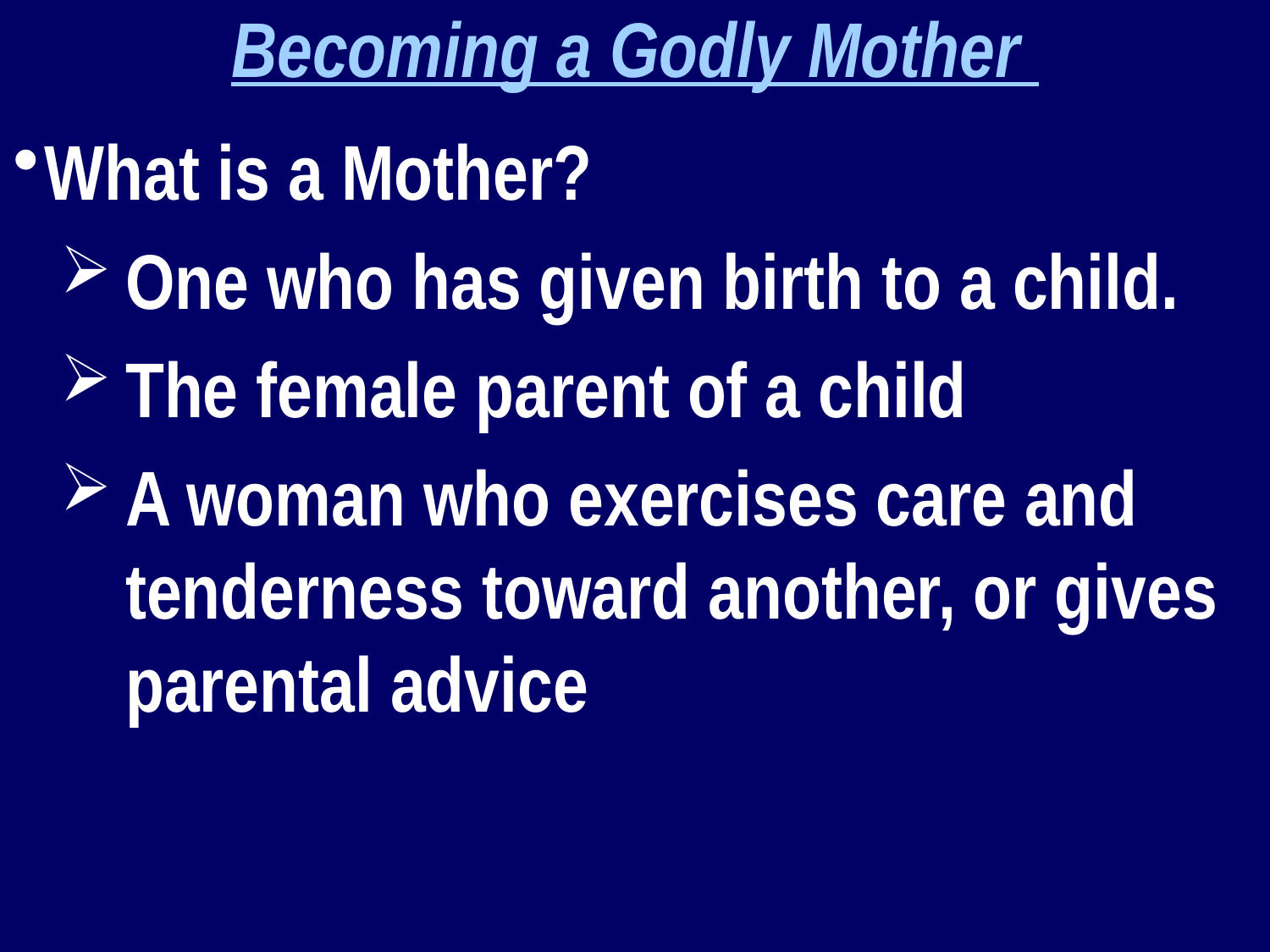

Becoming a Godly Mother
What is a Mother?
One who has given birth to a child.
The female parent of a child
A woman who exercises care and tenderness toward another, or gives parental advice